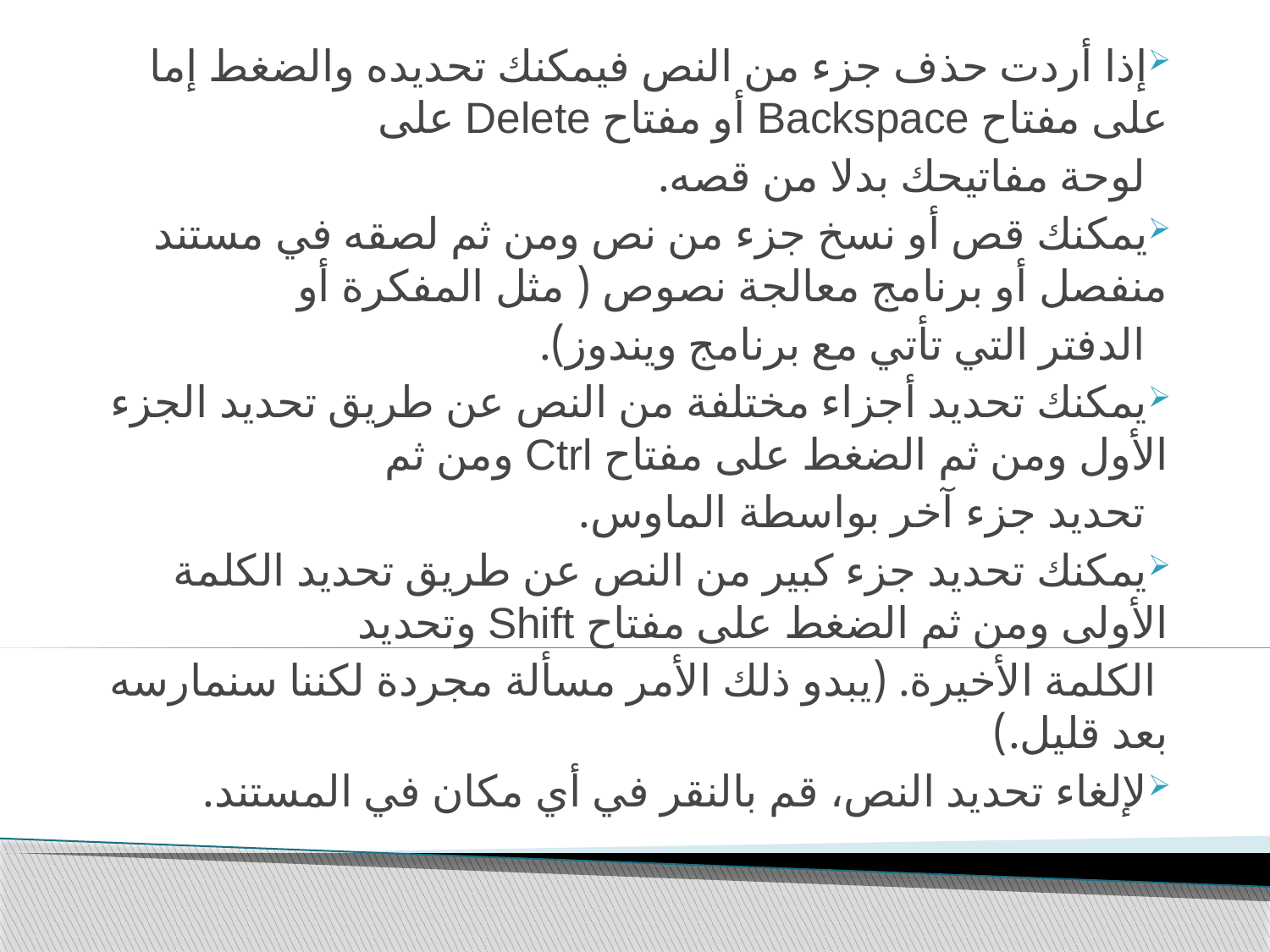

إذا أردت حذف جزء من النص فيمكنك تحديده والضغط إما على مفتاح Backspace أو مفتاح Delete على
  لوحة مفاتيحك بدلا من قصه.
يمكنك قص أو نسخ جزء من نص ومن ثم لصقه في مستند منفصل أو برنامج معالجة نصوص ( مثل المفكرة أو
  الدفتر التي تأتي مع برنامج ويندوز).
يمكنك تحديد أجزاء مختلفة من النص عن طريق تحديد الجزء الأول ومن ثم الضغط على مفتاح Ctrl ومن ثم
  تحديد جزء آخر بواسطة الماوس.
يمكنك تحديد جزء كبير من النص عن طريق تحديد الكلمة الأولى ومن ثم الضغط على مفتاح Shift وتحديد
 الكلمة الأخيرة. (يبدو ذلك الأمر مسألة مجردة لكننا سنمارسه بعد قليل.)
لإلغاء تحديد النص، قم بالنقر في أي مكان في المستند.